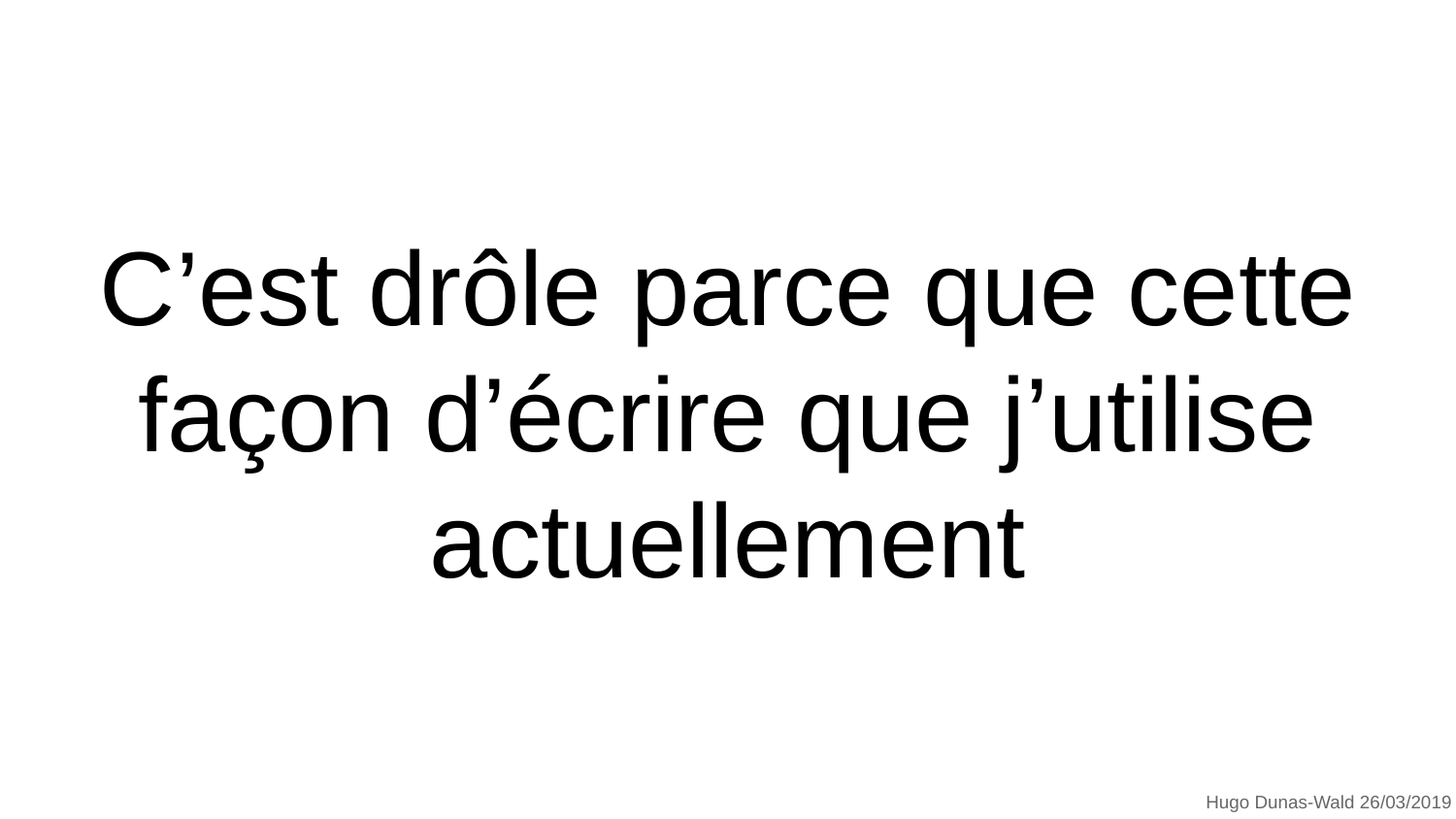

# C’est drôle parce que cette façon d’écrire que j’utilise actuellement
Hugo Dunas-Wald 26/03/2019